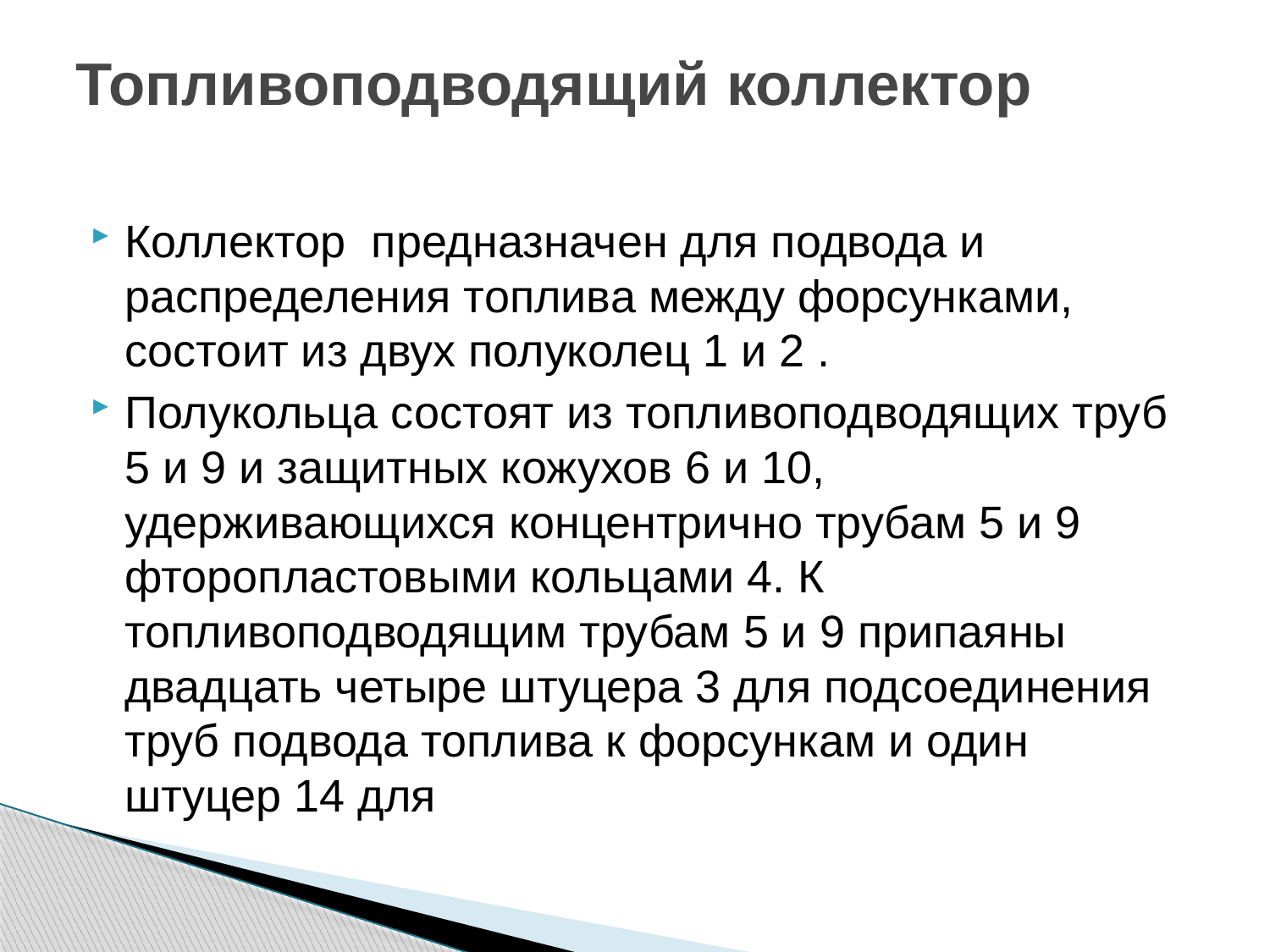

# Топливоподводящий коллектор
Коллектор  предназначен для подвода и распределения топлива между форсунками, состоит из двух полуколец 1 и 2 .
Полукольца состоят из топливоподводящих труб 5 и 9 и защитных кожухов 6 и 10, удерживающихся концентрично трубам 5 и 9 фторопластовыми кольцами 4. К топливоподводящим трубам 5 и 9 припаяны двадцать четыре штуцера 3 для подсоединения труб подвода топлива к форсункам и один штуцер 14 для